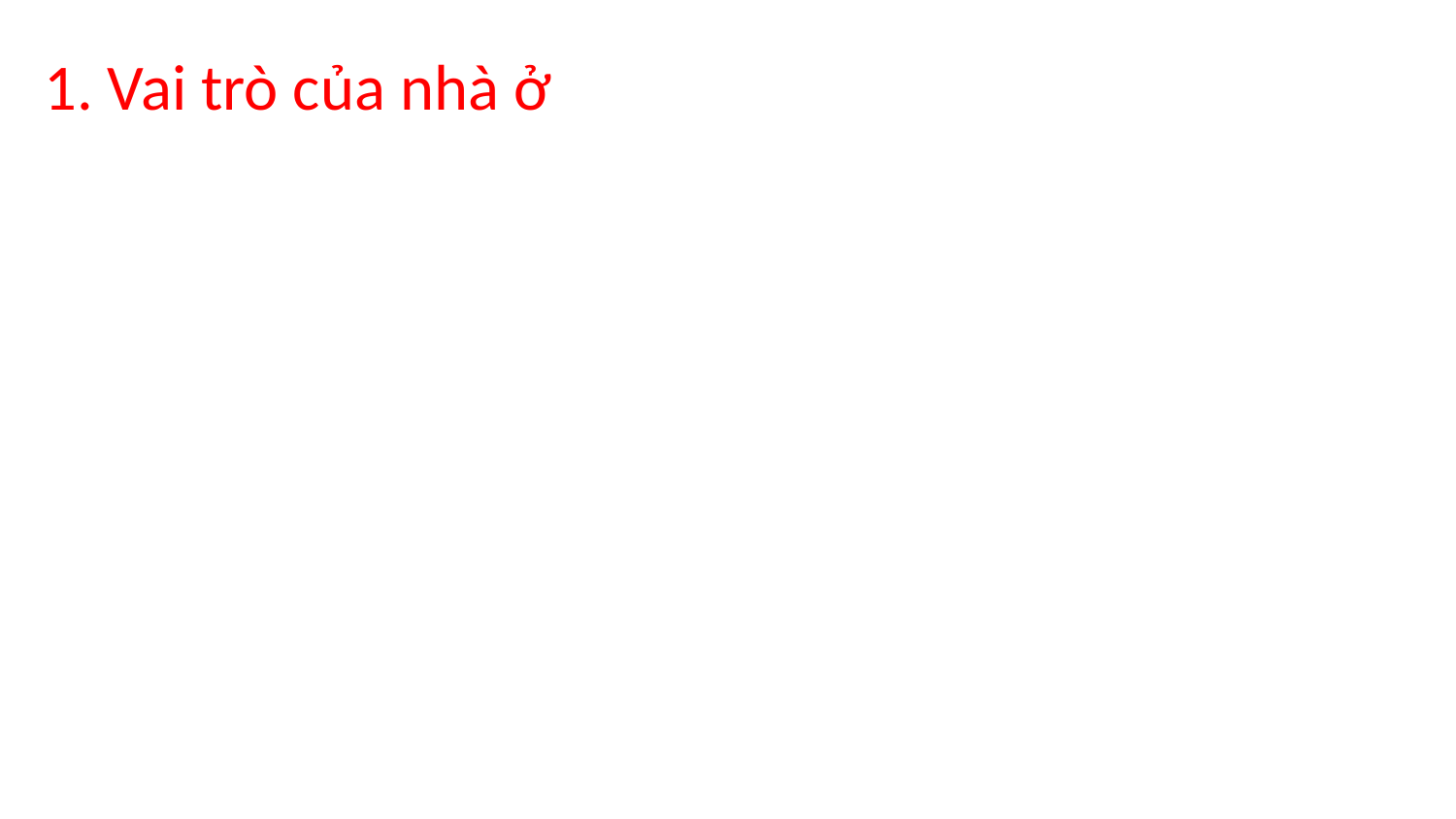

# 1. Vai trò của nhà ở